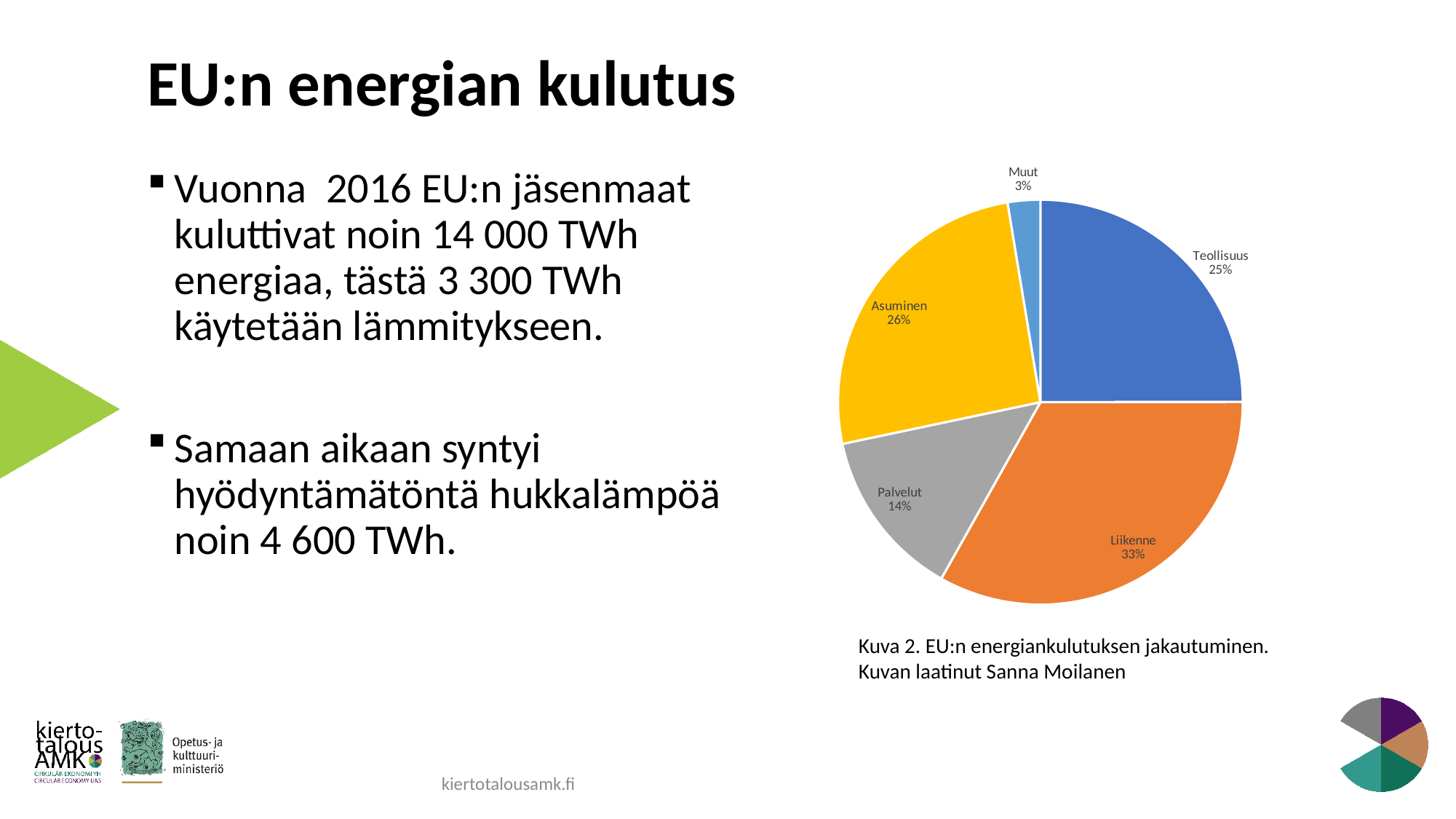

# EU:n energian kulutus

### Chart

| Category |  |
|---|---|
| Teollisuus | 276.8 |
| Liikenne | 367.3 |
| Palvelut | 150.0 |
| Asuminen | 284.8 |
| Muut | 28.8 |
Vuonna  2016 EU:n jäsenmaat kuluttivat noin 14 000 TWh energiaa, tästä 3 300 TWh käytetään lämmitykseen.

Samaan aikaan syntyi hyödyntämätöntä hukkalämpöä noin 4 600 TWh.

Kuva 2. EU:n energiankulutuksen jakautuminen.
Kuvan laatinut Sanna Moilanen
kiertotalousamk.fi